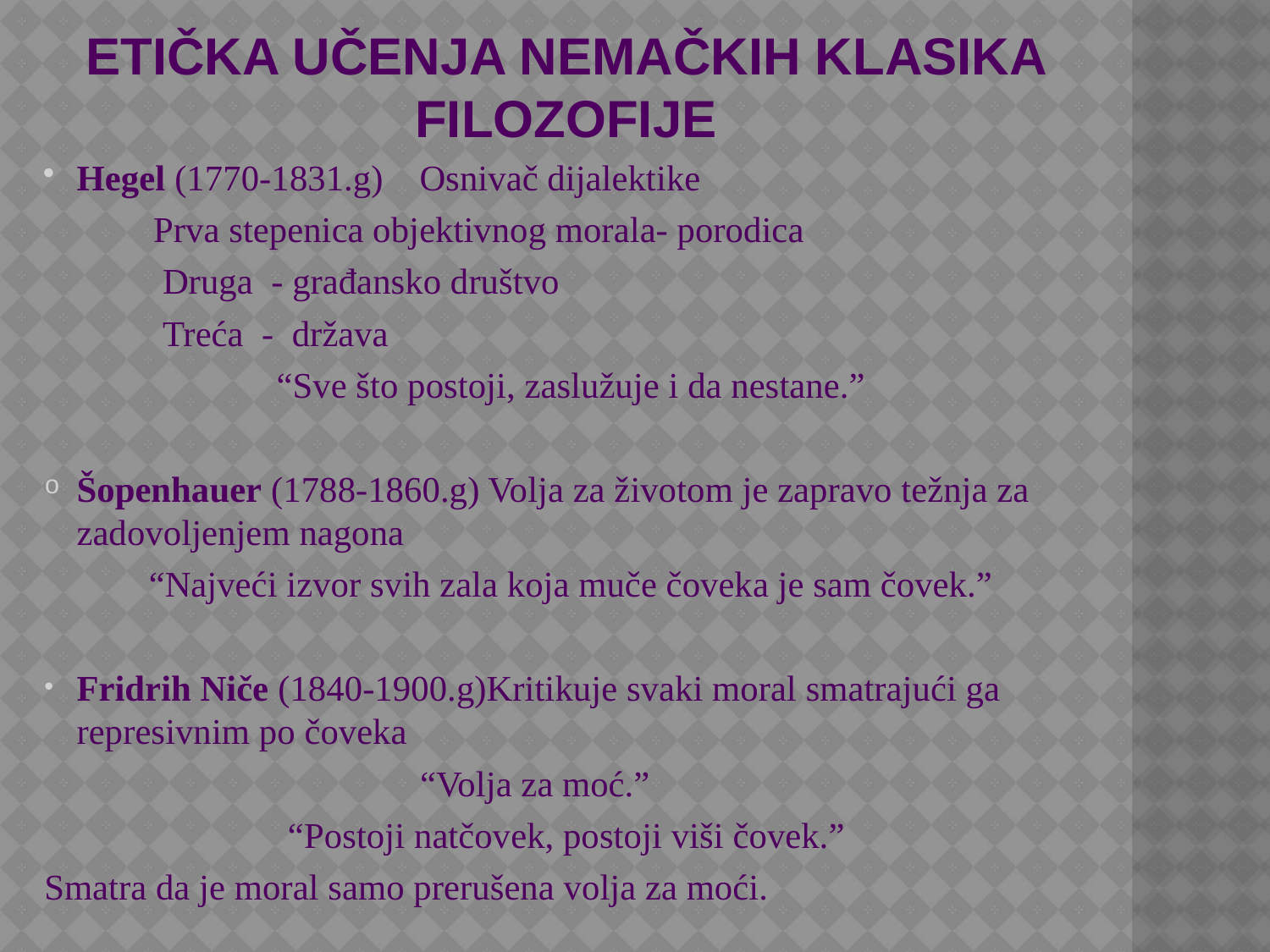

# Etička učenja nemačkih klasika filozofije
Hegel (1770-1831.g)    Osnivač dijalektike
            Prva stepenica objektivnog morala- porodica
             Druga  - građansko društvo
             Treća  -  država
“Sve što postoji, zaslužuje i da nestane.”

Šopenhauer (1788-1860.g) Volja za životom je zapravo težnja za zadovoljenjem nagona
“Najveći izvor svih zala koja muče čoveka je sam čovek.”

Fridrih Niče (1840-1900.g)Kritikuje svaki moral smatrajući ga represivnim po čoveka
“Volja za moć.”
“Postoji natčovek, postoji viši čovek.”
Smatra da je moral samo prerušena volja za moći.